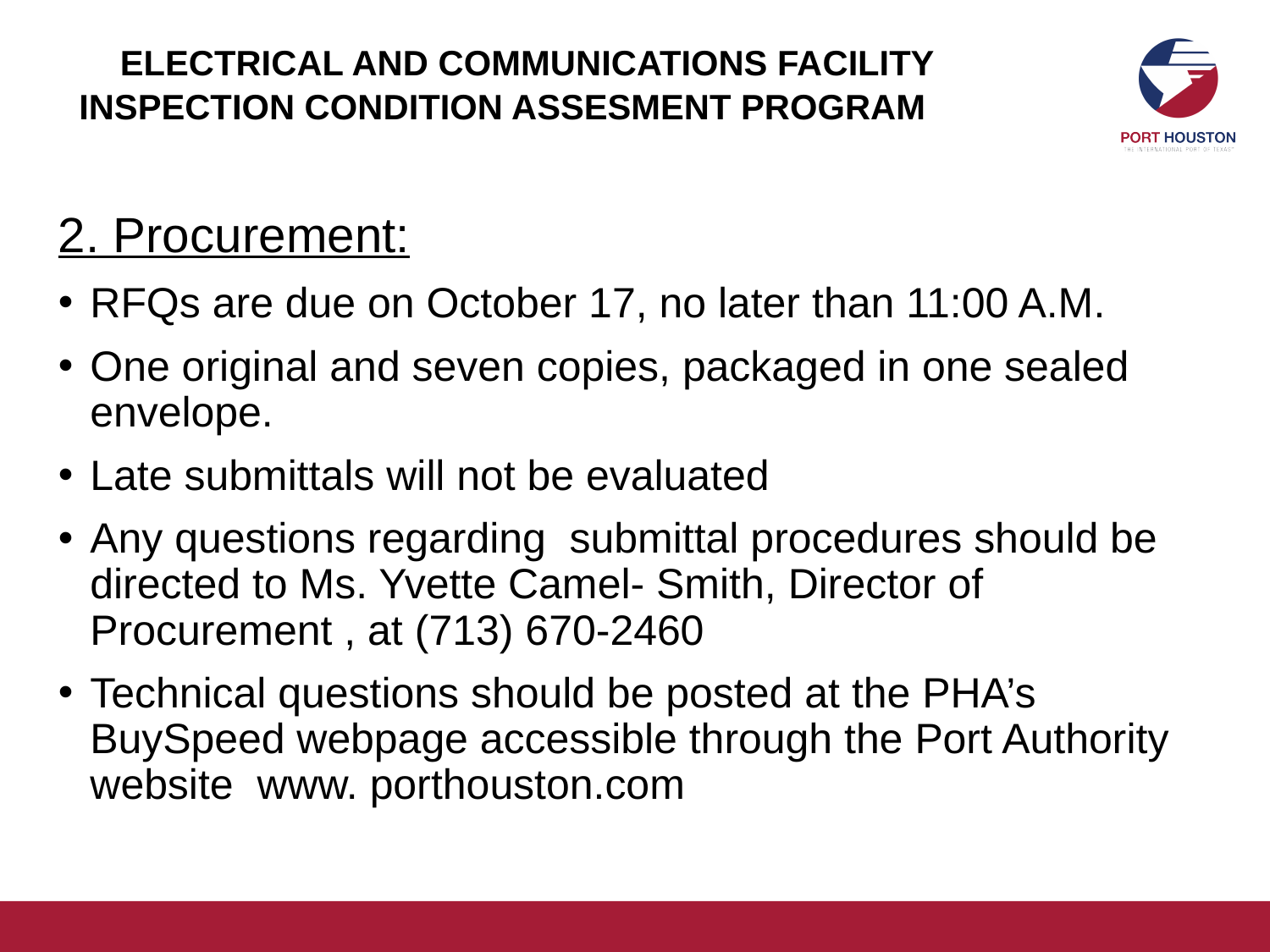

# EELECTRICAL AND COMMUNICATIONS FACILITY INSPECTION CONDITION ASSESMENT PROGRAMLECTRICAL
2. Procurement:
RFQs are due on October 17, no later than 11:00 A.M.
One original and seven copies, packaged in one sealed envelope.
Late submittals will not be evaluated
Any questions regarding  submittal procedures should be directed to Ms. Yvette Camel- Smith, Director of Procurement , at (713) 670-2460
Technical questions should be posted at the PHA’s BuySpeed webpage accessible through the Port Authority website  www. porthouston.com